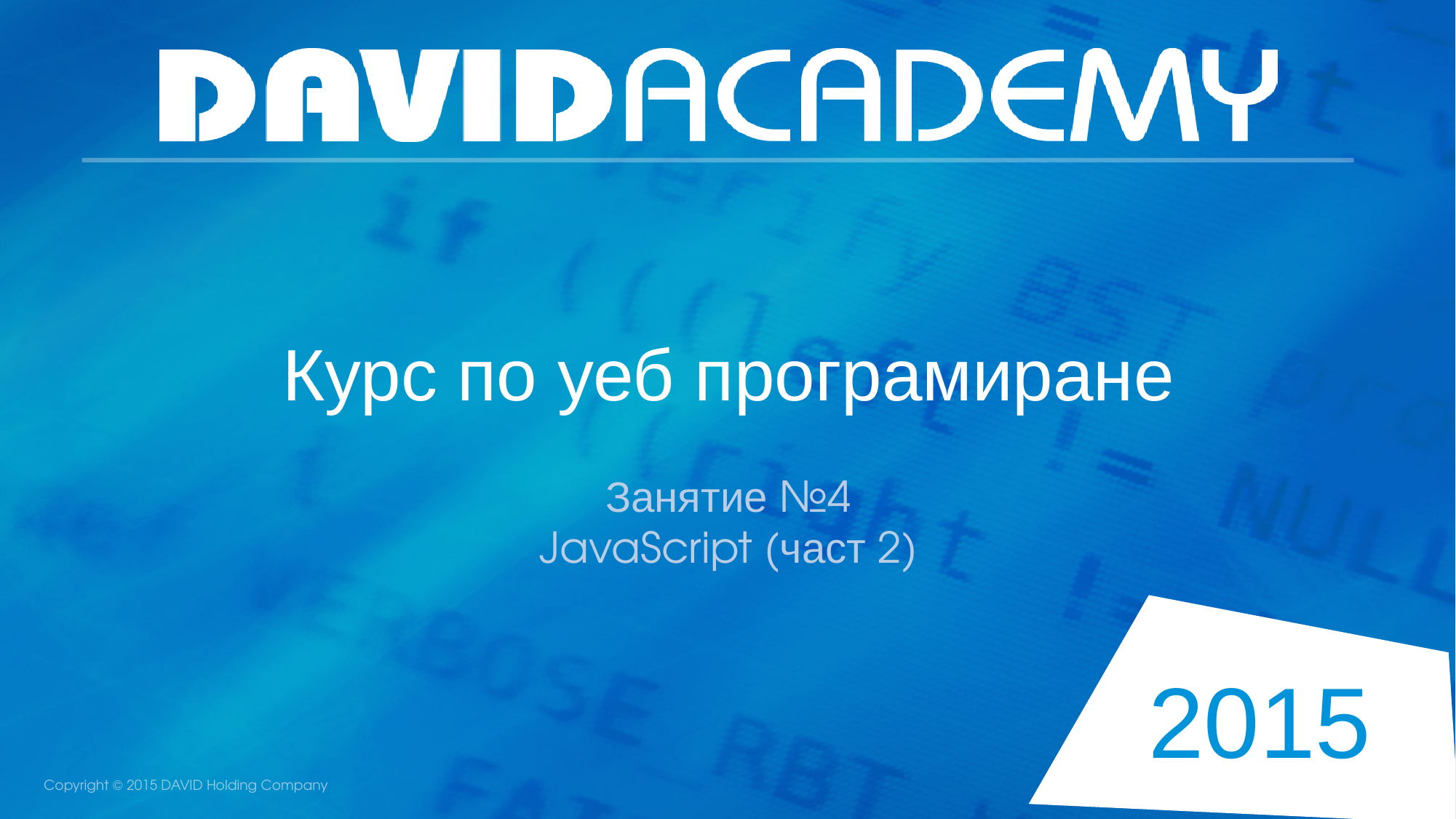

# Курс по уеб програмиране
Занятие №4
JavaScript (част 2)